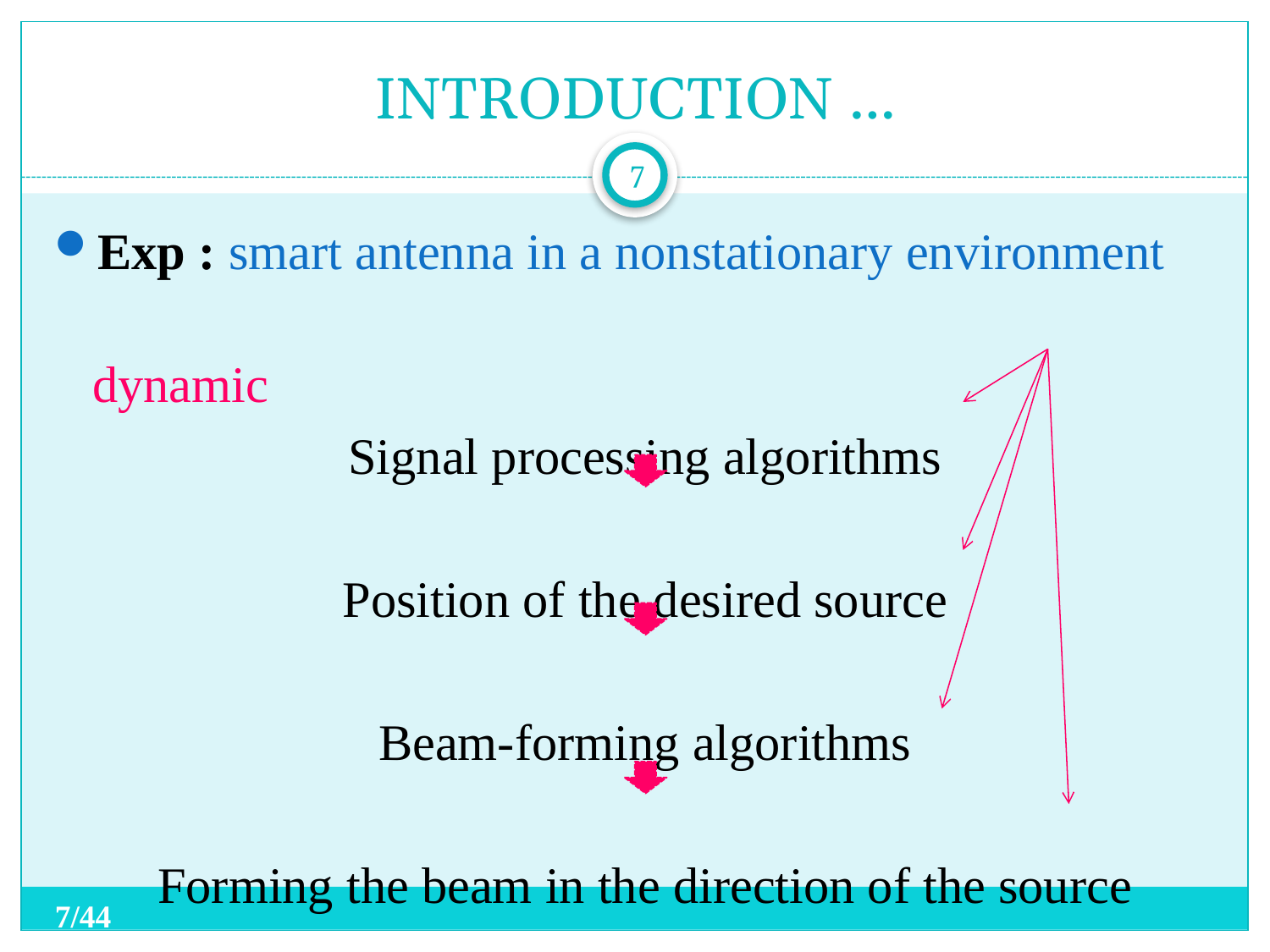

# INTRODUCTION …
7
Exp : smart antenna in a nonstationary environment
                                                                              dynamic
Signal processing algorithms

Position of the desired source

Beam-forming algorithms

Forming the beam in the direction of the source

7/44